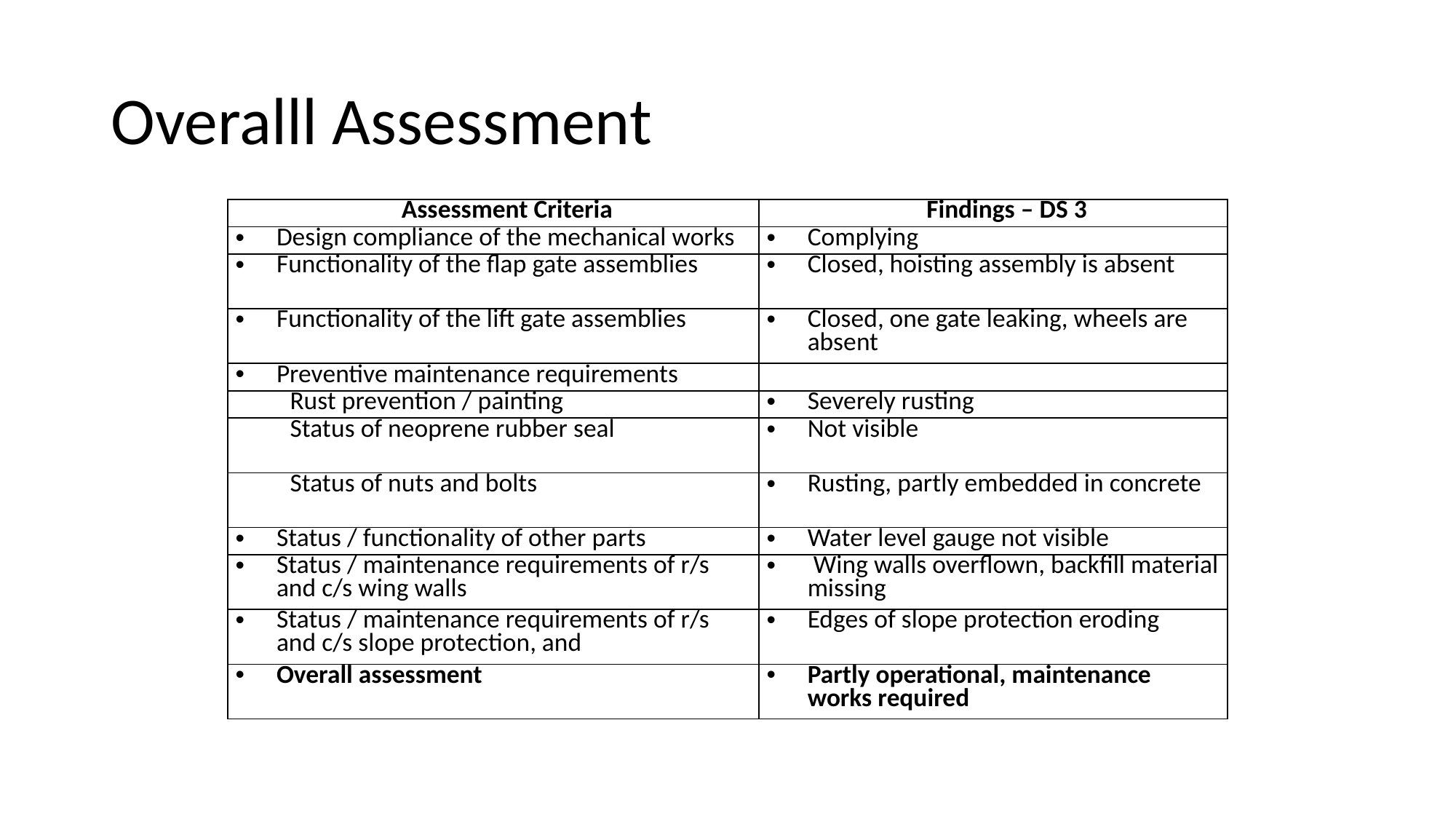

# Overalll Assessment
| Assessment Criteria | Findings – DS 3 |
| --- | --- |
| Design compliance of the mechanical works | Complying |
| Functionality of the flap gate assemblies | Closed, hoisting assembly is absent |
| Functionality of the lift gate assemblies | Closed, one gate leaking, wheels are absent |
| Preventive maintenance requirements |  |
| Rust prevention / painting | Severely rusting |
| Status of neoprene rubber seal | Not visible |
| Status of nuts and bolts | Rusting, partly embedded in concrete |
| Status / functionality of other parts | Water level gauge not visible |
| Status / maintenance requirements of r/s and c/s wing walls | Wing walls overflown, backfill material missing |
| Status / maintenance requirements of r/s and c/s slope protection, and | Edges of slope protection eroding |
| Overall assessment | Partly operational, maintenance works required |